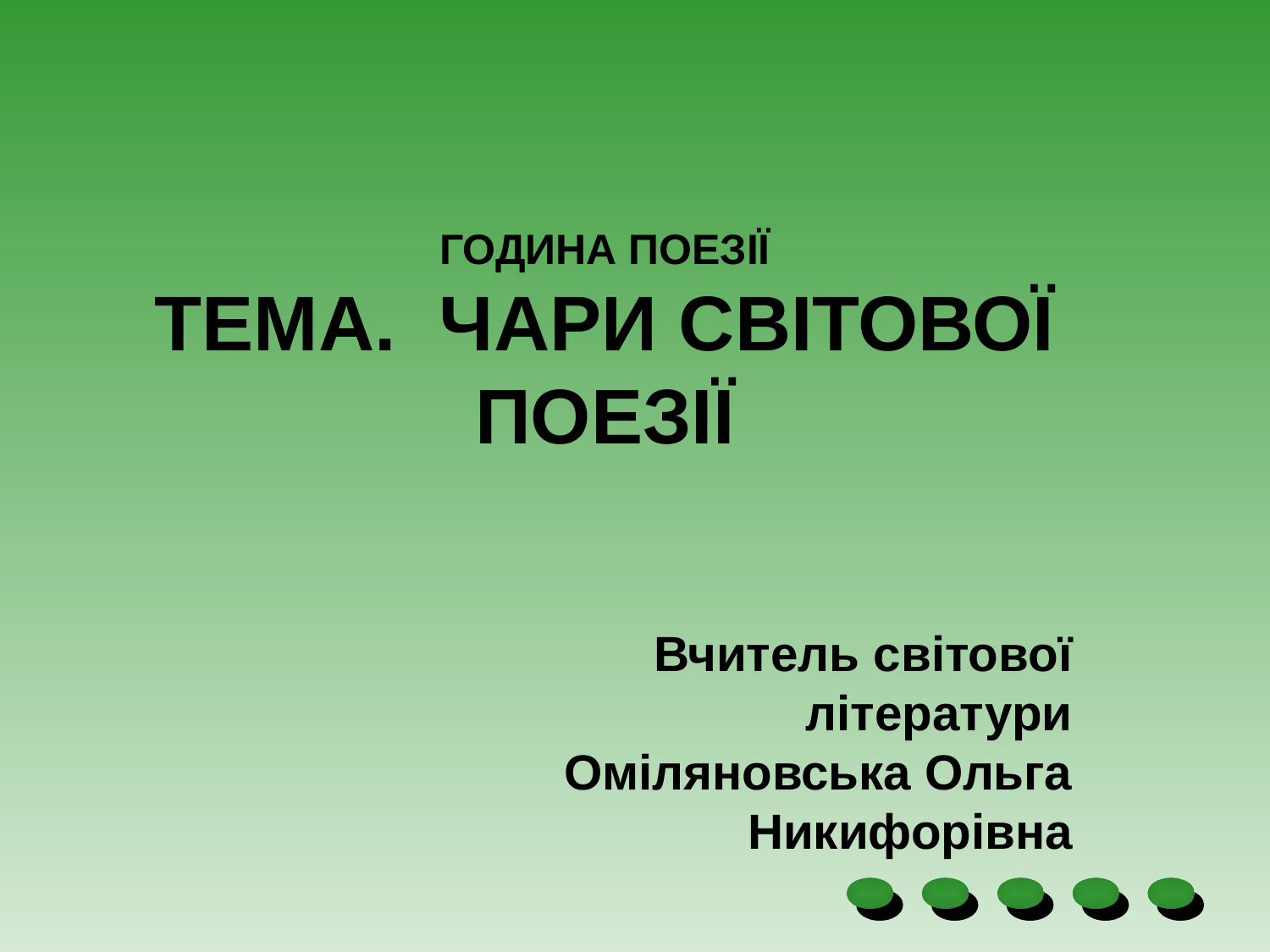

ГОДИНА ПОЕЗІЇ
ТЕМА.  ЧАРИ СВІТОВОЇ ПОЕЗІЇ
Вчитель світової літератури
Оміляновська Ольга Никифорівна